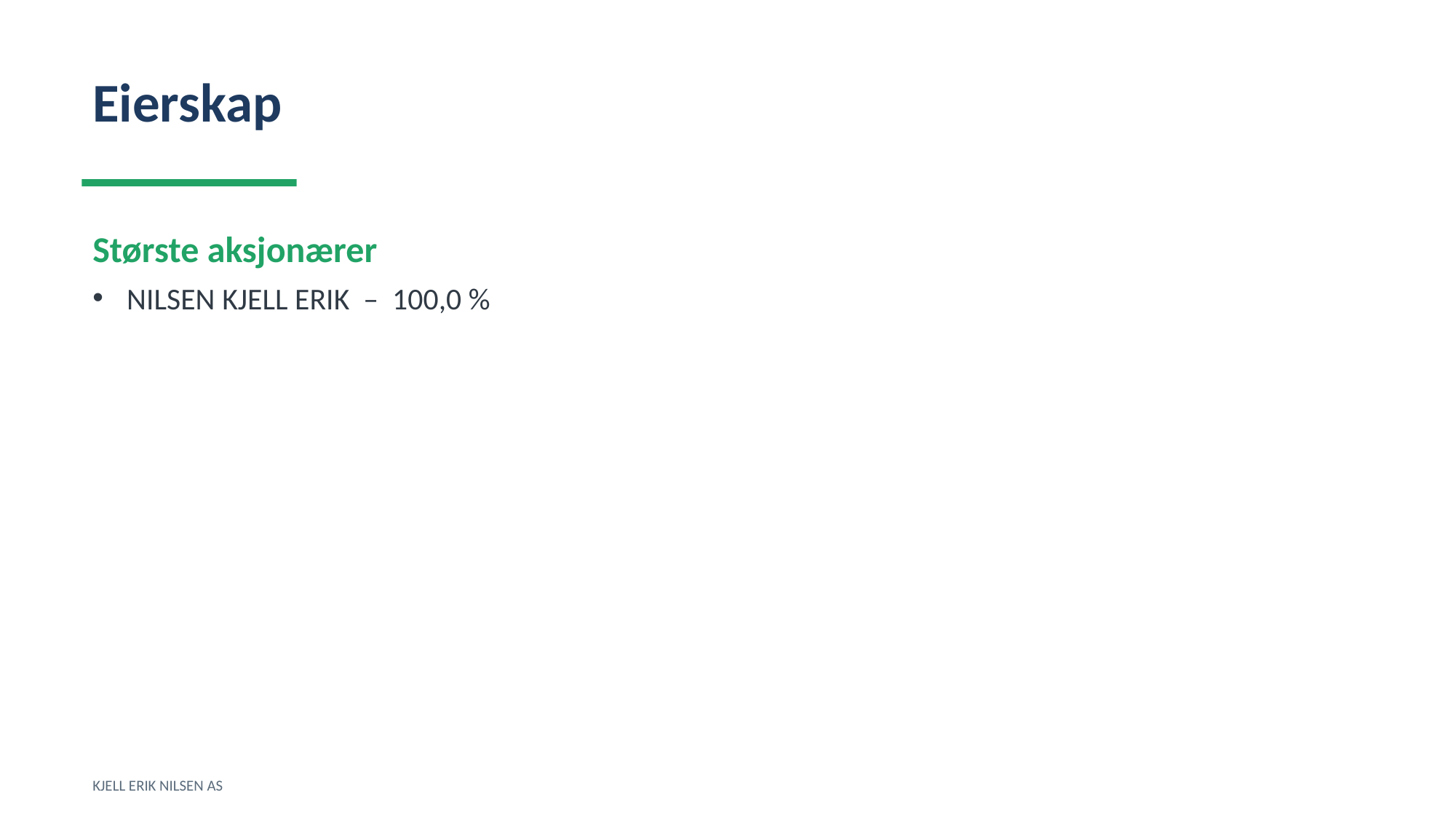

Eierskap

Største aksjonærer
NILSEN KJELL ERIK  –  100,0 %
KJELL ERIK NILSEN AS